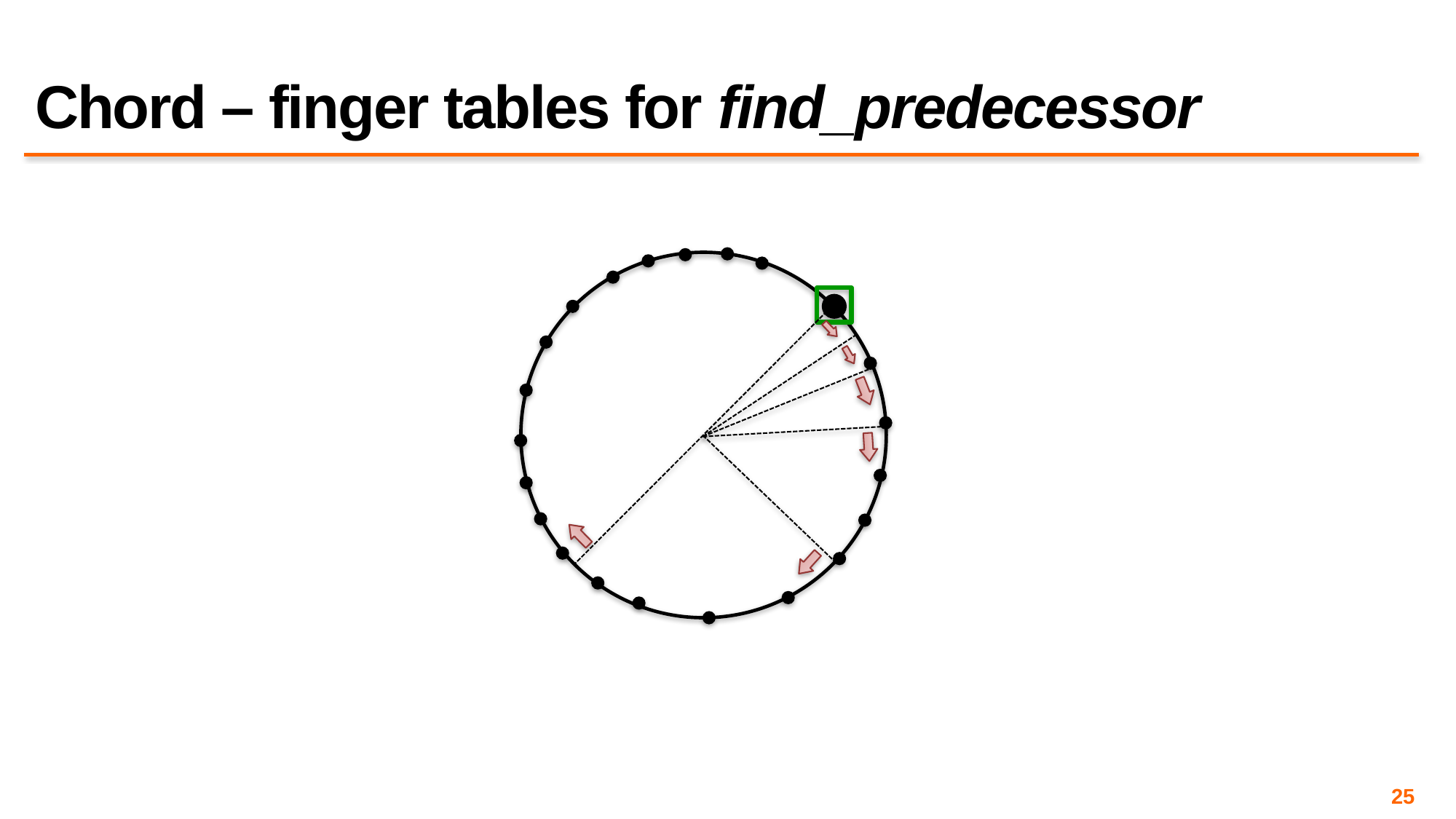

# Chord – finger tables for find_predecessor

25